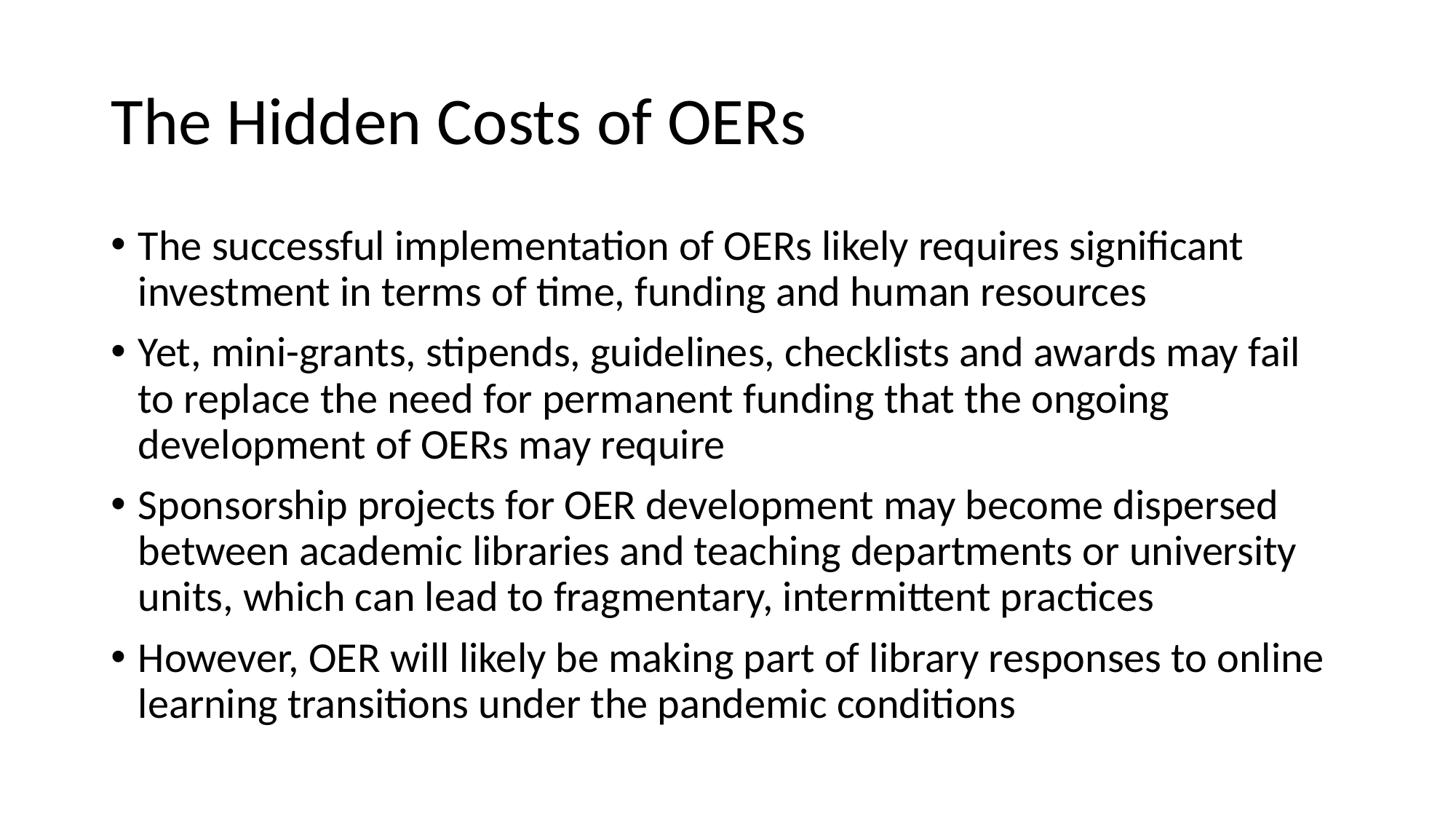

# The Hidden Costs of OERs
The successful implementation of OERs likely requires significant investment in terms of time, funding and human resources
Yet, mini-grants, stipends, guidelines, checklists and awards may fail to replace the need for permanent funding that the ongoing development of OERs may require
Sponsorship projects for OER development may become dispersed between academic libraries and teaching departments or university units, which can lead to fragmentary, intermittent practices
However, OER will likely be making part of library responses to online learning transitions under the pandemic conditions